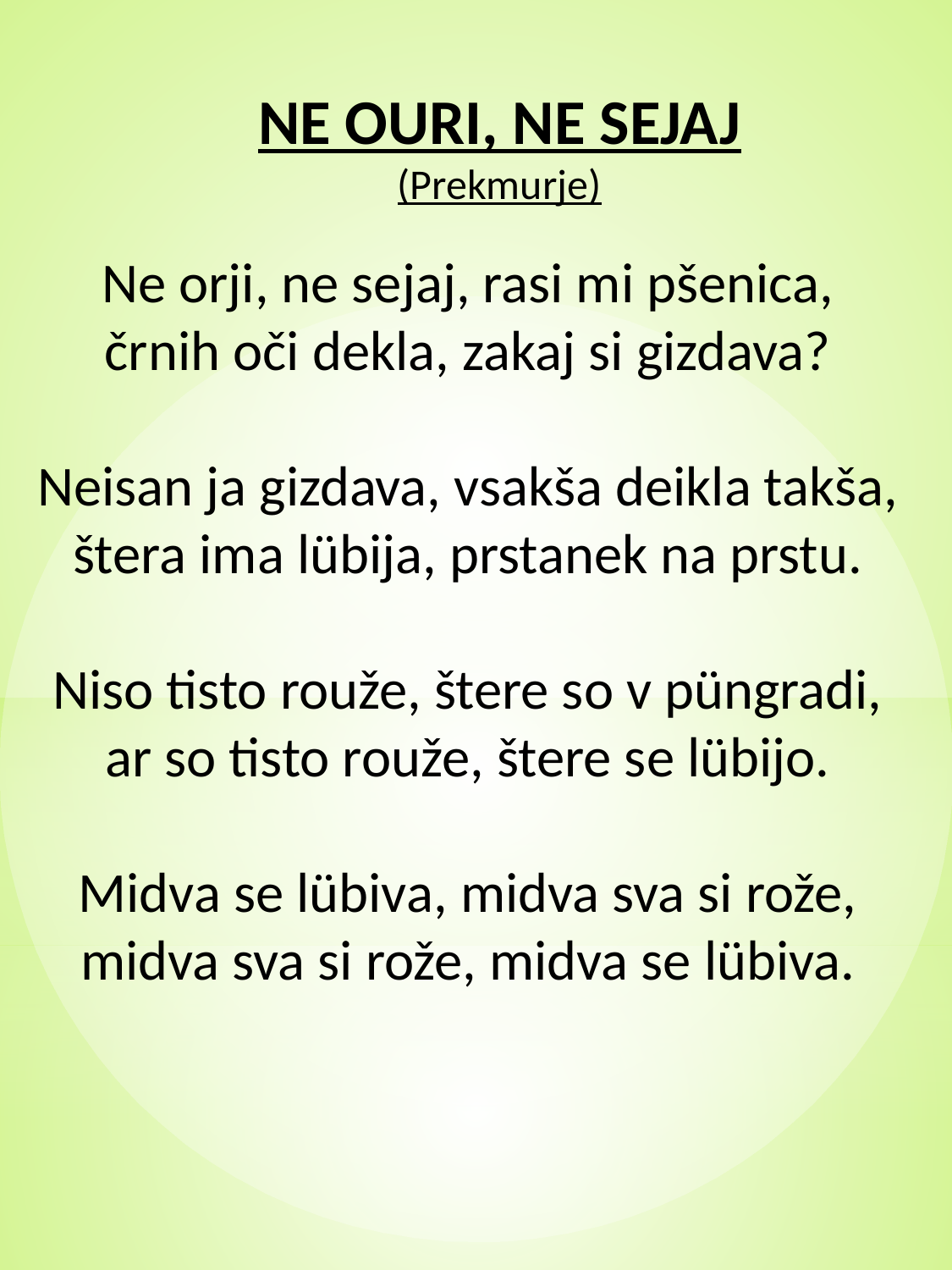

NE OURI, NE SEJAJ
(Prekmurje)
Ne orji, ne sejaj, rasi mi pšenica,
črnih oči dekla, zakaj si gizdava?
Neisan ja gizdava, vsakša deikla takša,
štera ima lübija, prstanek na prstu.
Niso tisto rouže, štere so v püngradi,
ar so tisto rouže, štere se lübijo.
Midva se lübiva, midva sva si rože,
midva sva si rože, midva se lübiva.